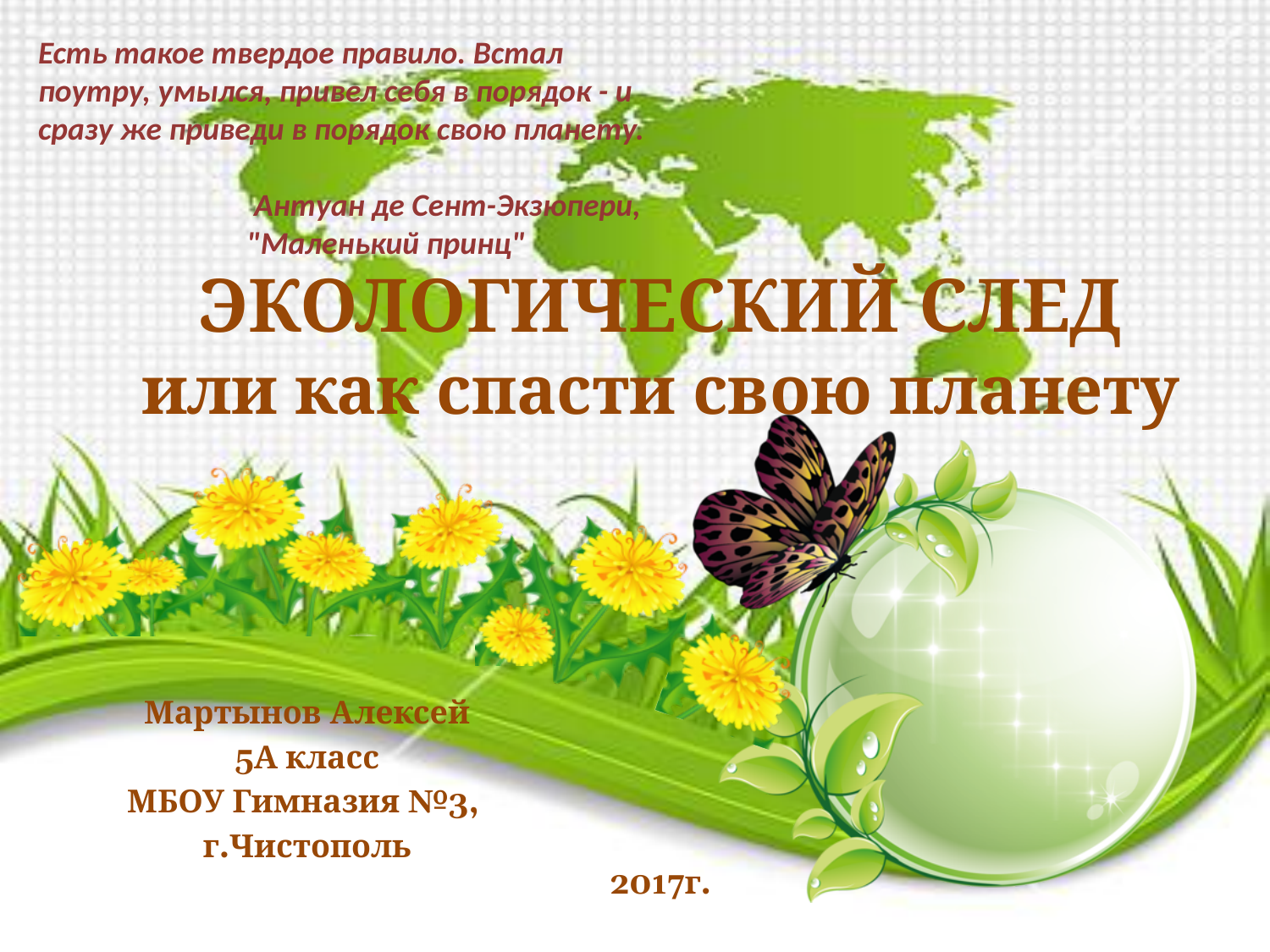

Есть такое твердое правило. Встал поутру, умылся, привел себя в порядок - и сразу же приведи в порядок свою планету.

                              Антуан де Сент-Экзюпери,
                             "Маленький принц"
# ЭКОЛОГИЧЕСКИЙ СЛЕД или как спасти свою планету
Мартынов Алексей
5А класс
МБОУ Гимназия №3,
г.Чистополь

2017г.